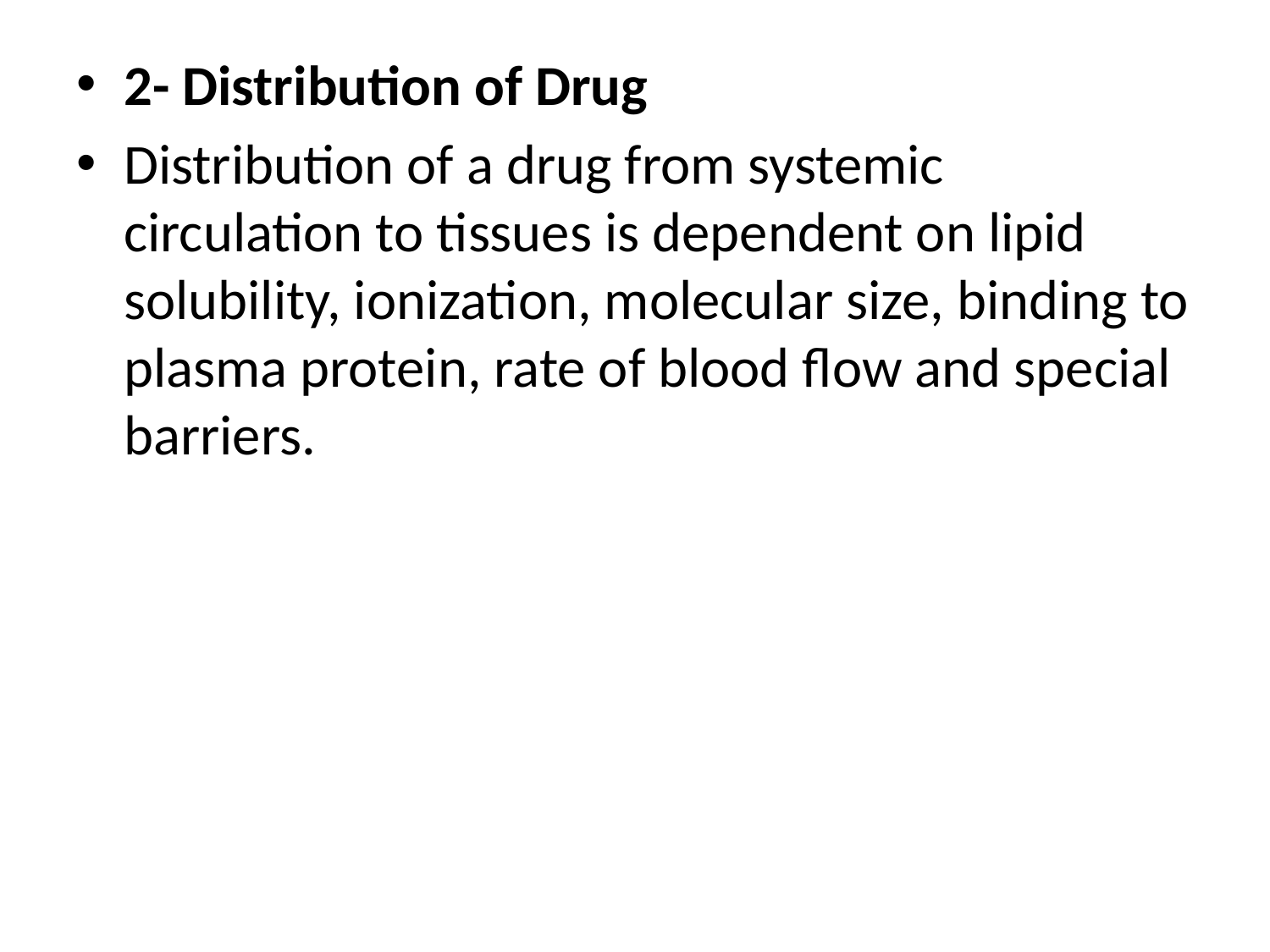

2- Distribution of Drug
Distribution of a drug from systemic circulation to tissues is dependent on lipid solubility, ionization, molecular size, binding to plasma protein, rate of blood flow and special barriers.